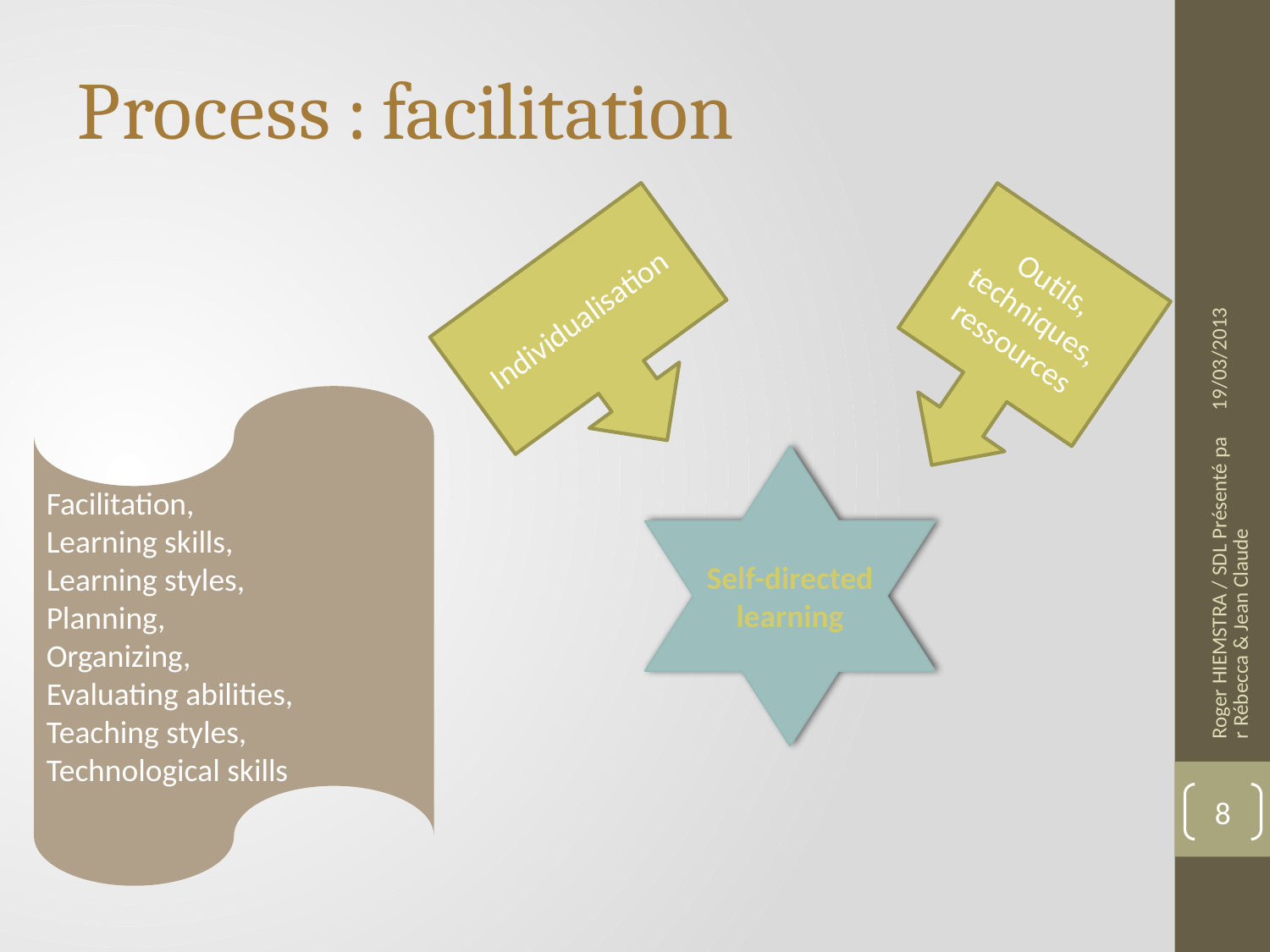

# Process : facilitation
Outils, techniques, ressources
19/03/2013
Individualisation
Facilitation,
Learning skills,
Learning styles,
Planning,
Organizing,
Evaluating abilities,
Teaching styles,
Technological skills
Self-directed learning
Roger HIEMSTRA / SDL Présenté par Rébecca & Jean Claude
8